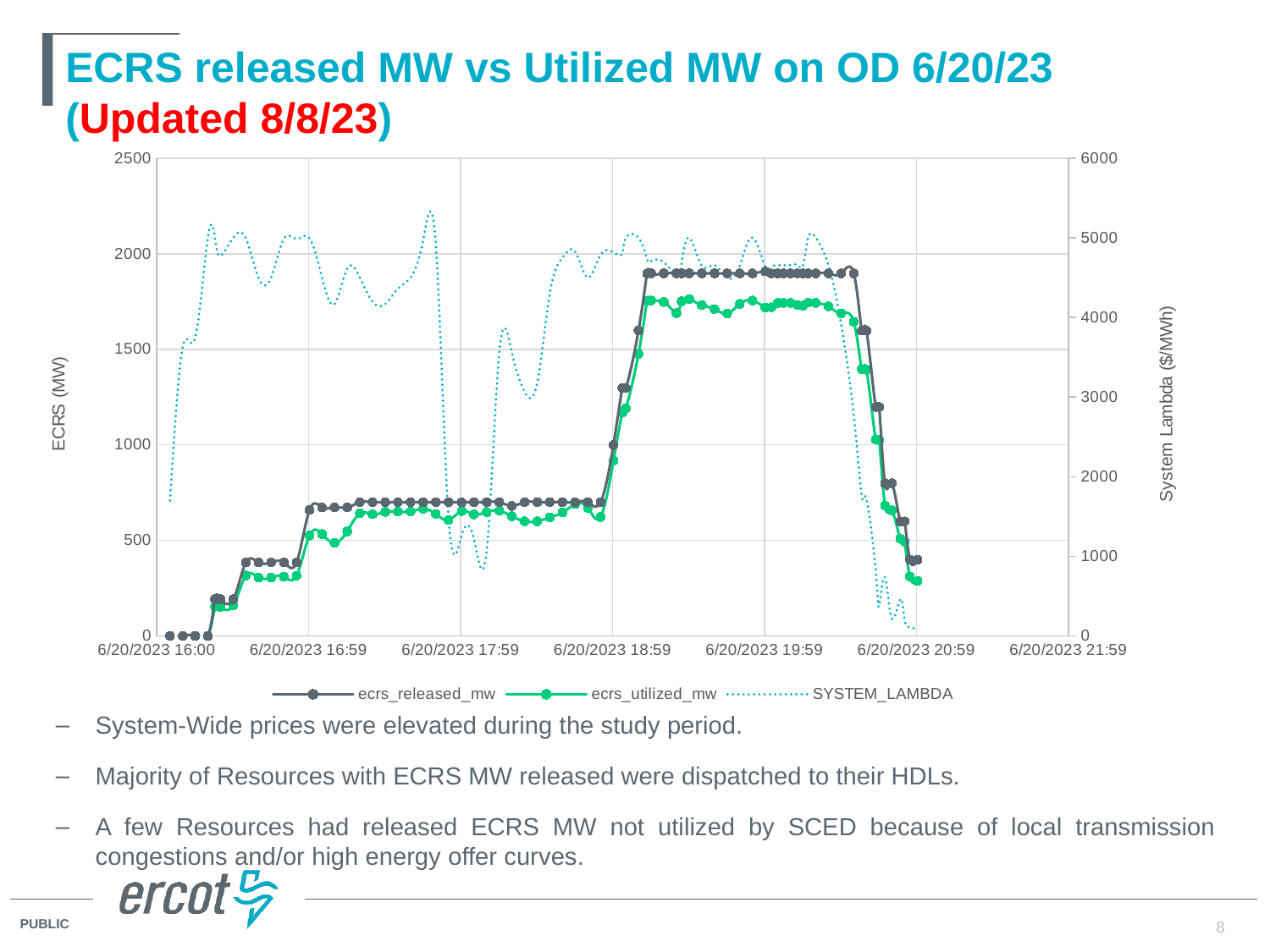

# ECRS released MW vs Utilized MW on OD 6/20/23 (Updated 8/8/23)

### Chart

| Category | ecrs_released_mw | ecrs_utilized_mw | SYSTEM_LAMBDA |
|---|---|---|---|
System-Wide prices were elevated during the study period.
Majority of Resources with ECRS MW released were dispatched to their HDLs.
A few Resources had released ECRS MW not utilized by SCED because of local transmission congestions and/or high energy offer curves.
8